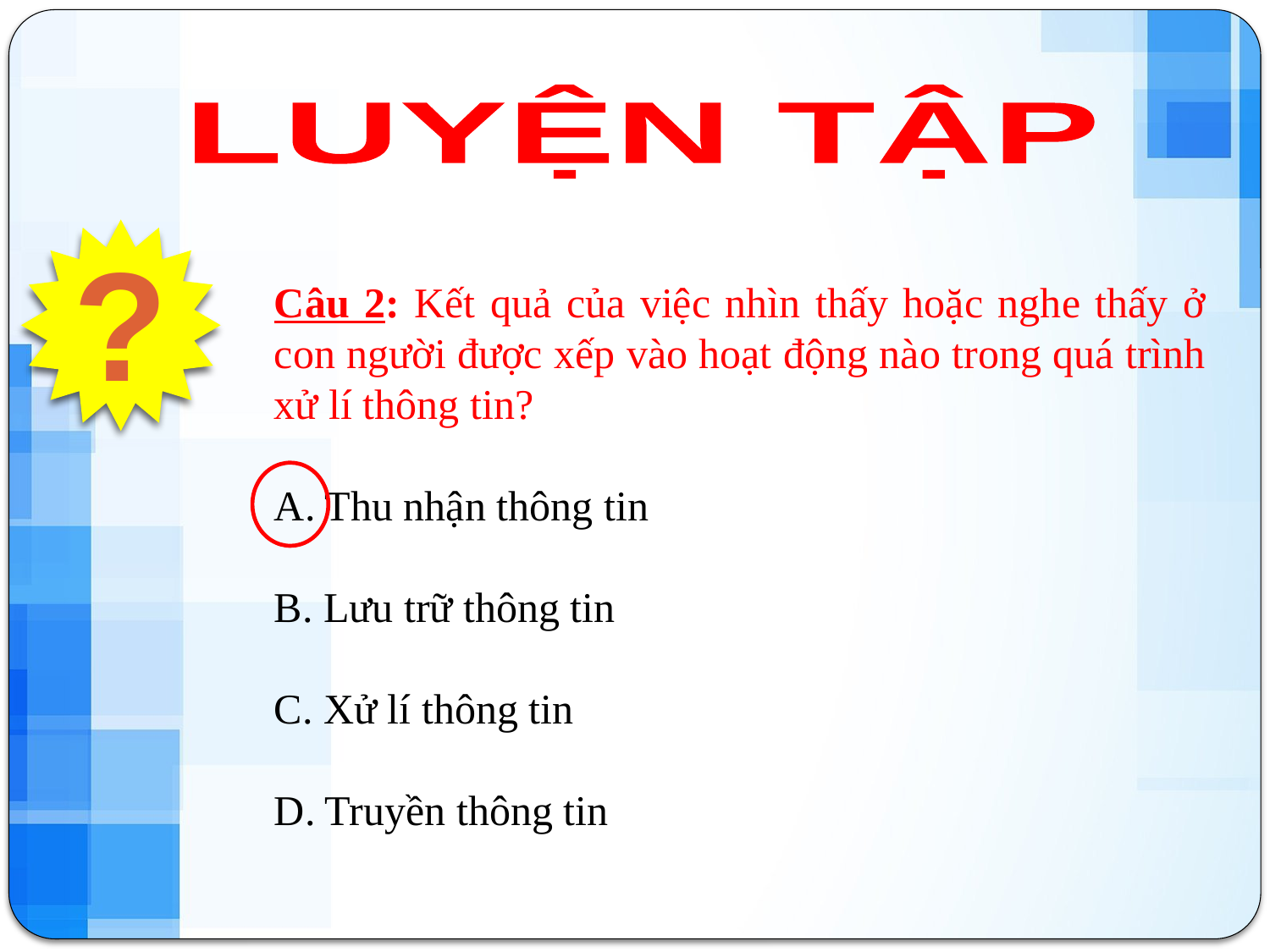

LUYỆN TẬP

?
Câu 2: Kết quả của việc nhìn thấy hoặc nghe thấy ở con người được xếp vào hoạt động nào trong quá trình xử lí thông tin?

A. Thu nhận thông tin

B. Lưu trữ thông tin

C. Xử lí thông tin

D. Truyền thông tin